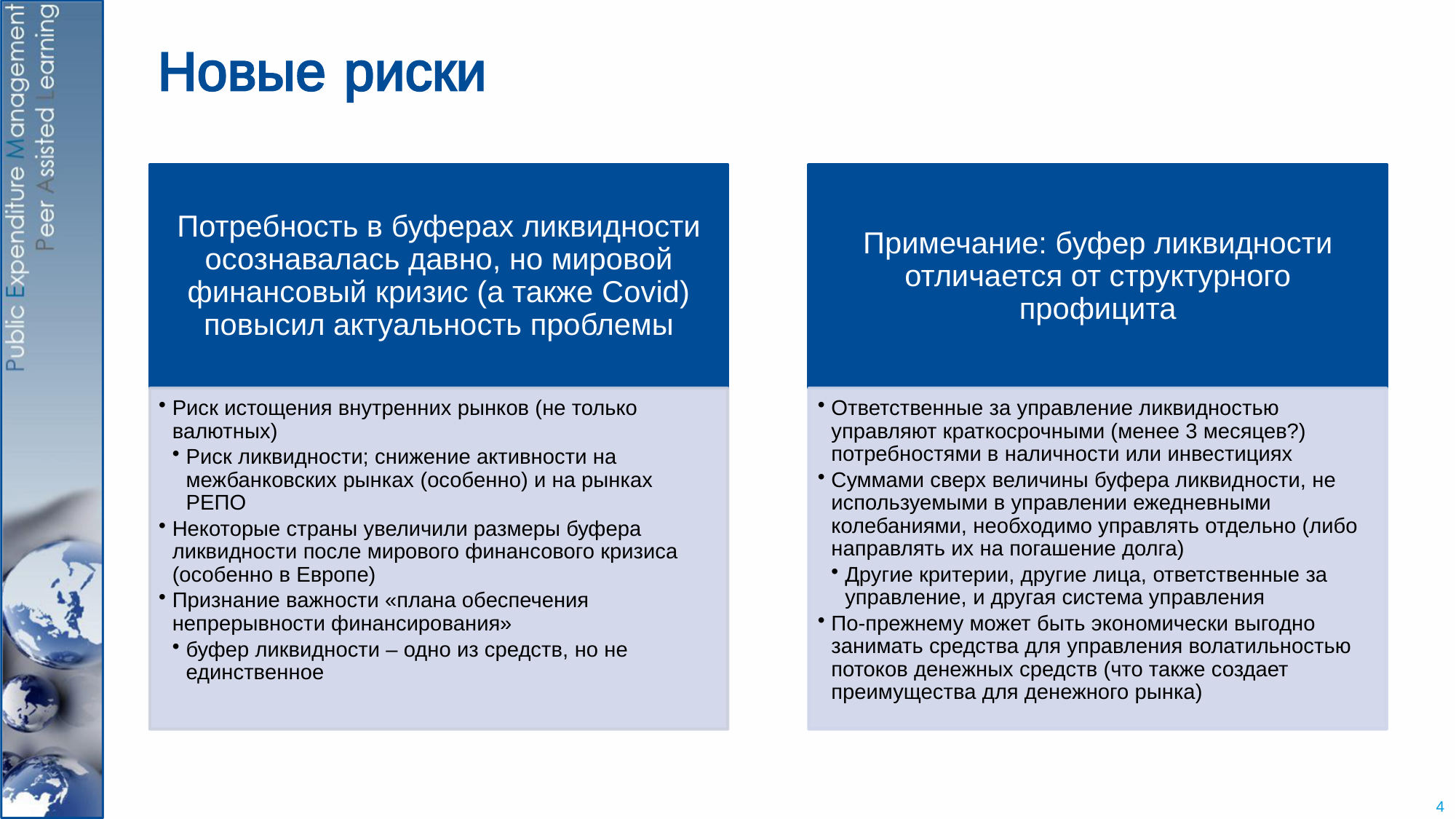

# Новые риски
Потребность в буферах ликвидности осознавалась давно, но мировой финансовый кризис (а также Covid) повысил актуальность проблемы
Риск истощения внутренних рынков (не только валютных)
Риск ликвидности; снижение активности на межбанковских рынках (особенно) и на рынках РЕПО
Некоторые страны увеличили размеры буфера ликвидности после мирового финансового кризиса (особенно в Европе)
Признание важности «плана обеспечения непрерывности финансирования»
буфер ликвидности – одно из средств, но не единственное
Примечание: буфер ликвидности отличается от структурного профицита
Ответственные за управление ликвидностью управляют краткосрочными (менее 3 месяцев?) потребностями в наличности или инвестициях
Суммами сверх величины буфера ликвидности, не используемыми в управлении ежедневными колебаниями, необходимо управлять отдельно (либо направлять их на погашение долга)
Другие критерии, другие лица, ответственные за управление, и другая система управления
По-прежнему может быть экономически выгодно занимать средства для управления волатильностью потоков денежных средств (что также создает преимущества для денежного рынка)